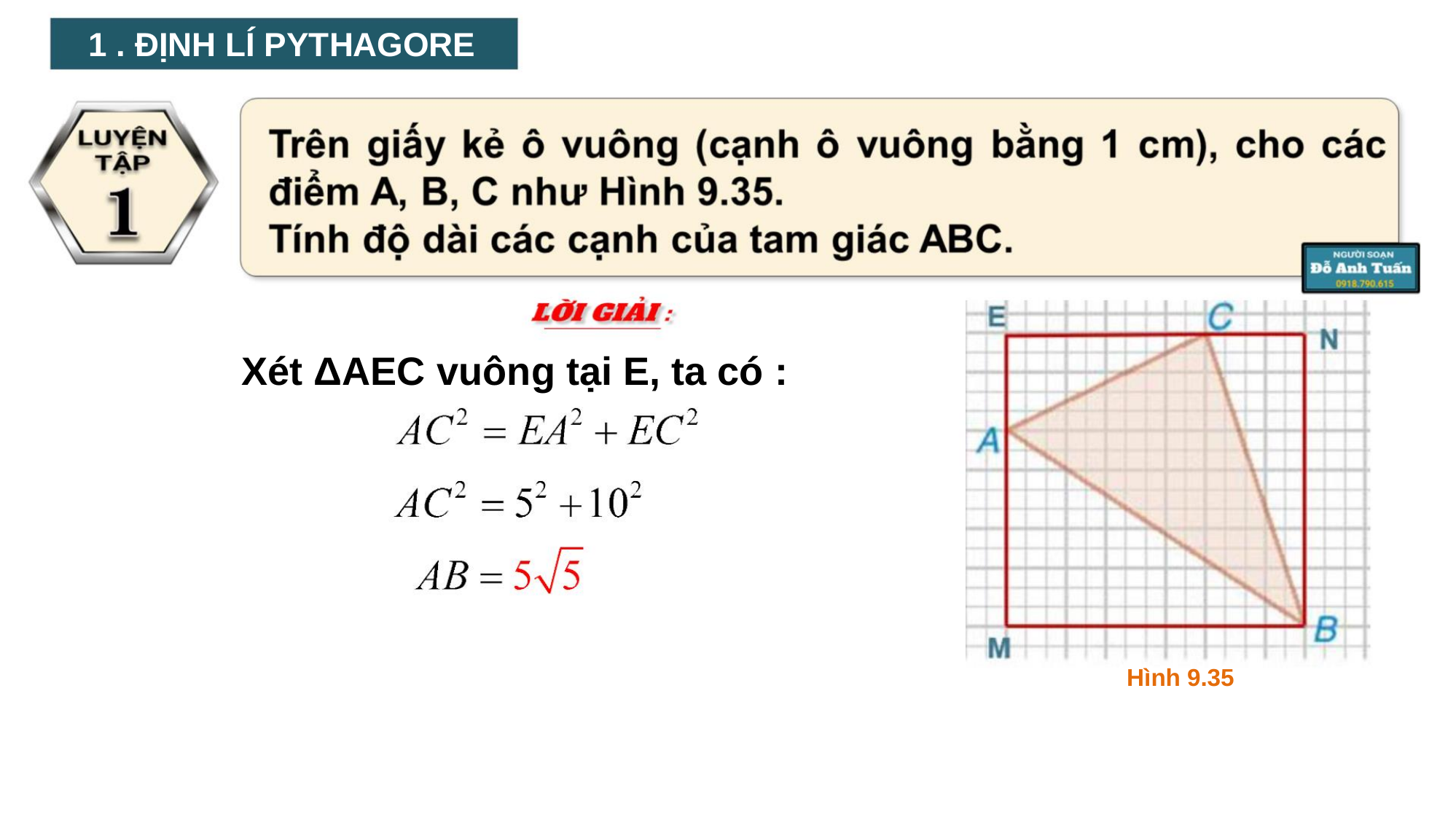

1 . ĐỊNH LÍ PYTHAGORE
Xét ΔAEC vuông tại E, ta có :
Hình 9.35